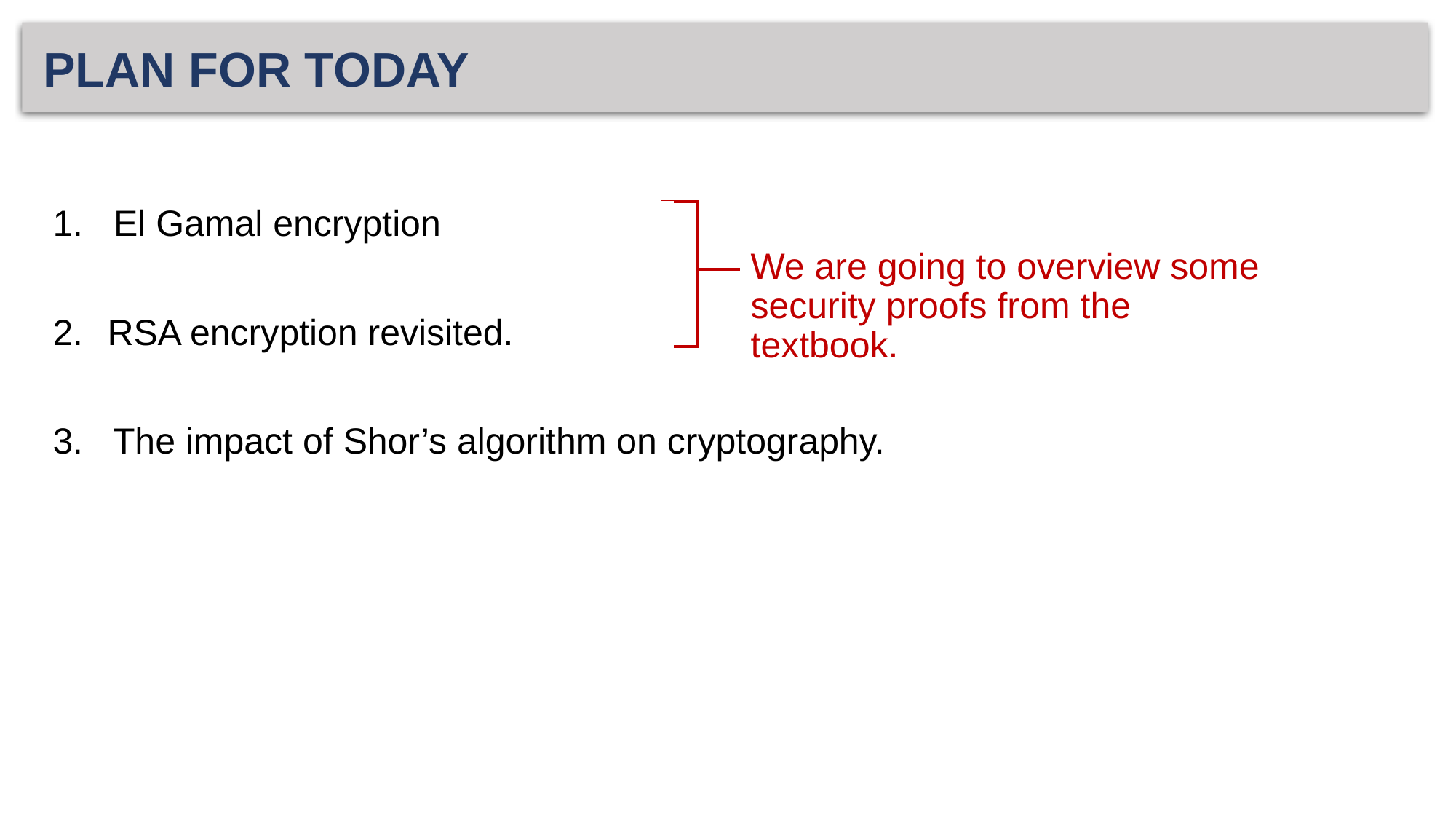

# PLAN FOR TODAY

1.   El Gamal encryption

RSA encryption revisited.

3.   The impact of Shor’s algorithm on cryptography.

We are going to overview some security proofs from the textbook.